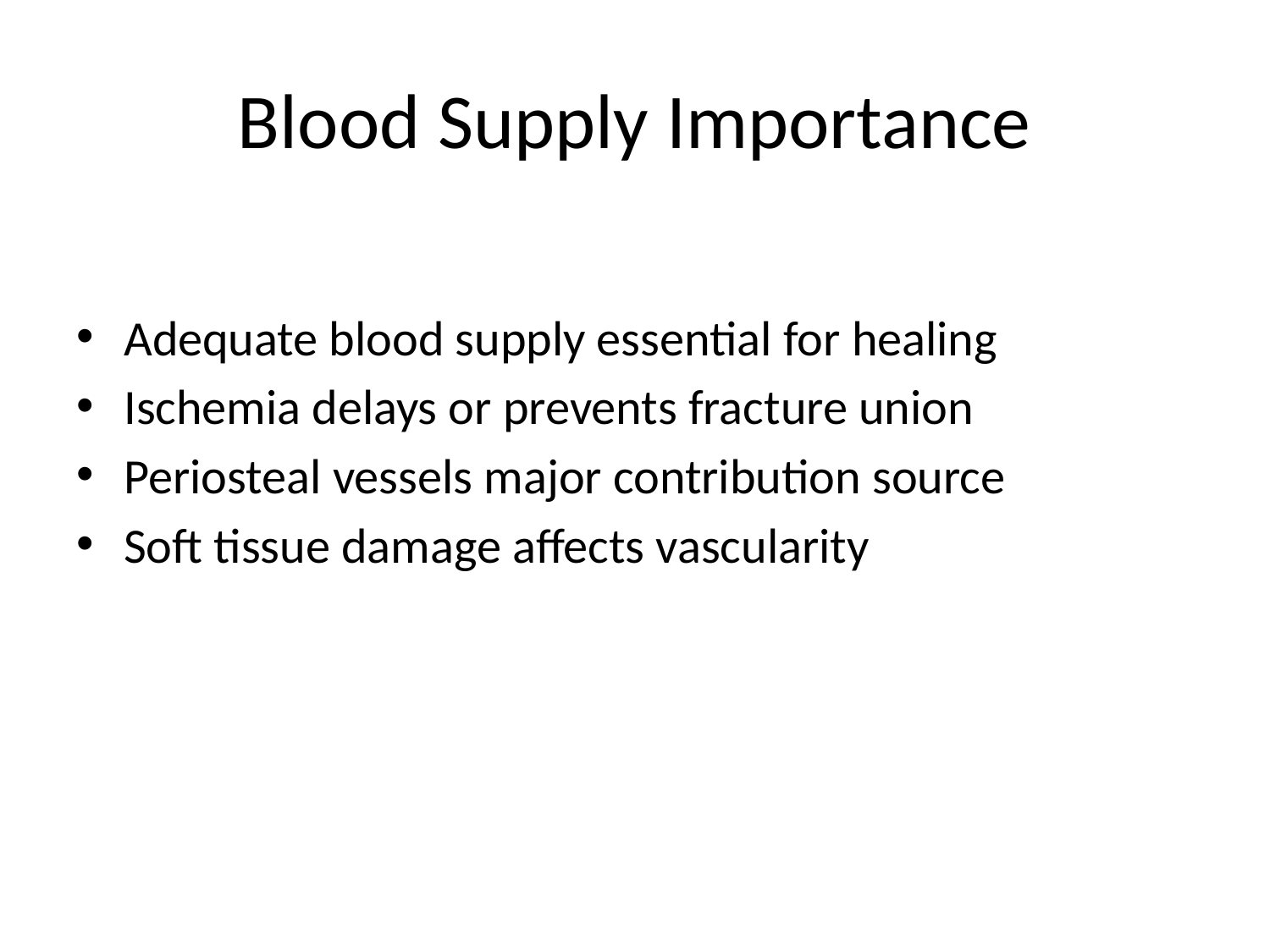

# Blood Supply Importance

Adequate blood supply essential for healing
Ischemia delays or prevents fracture union
Periosteal vessels major contribution source
Soft tissue damage affects vascularity